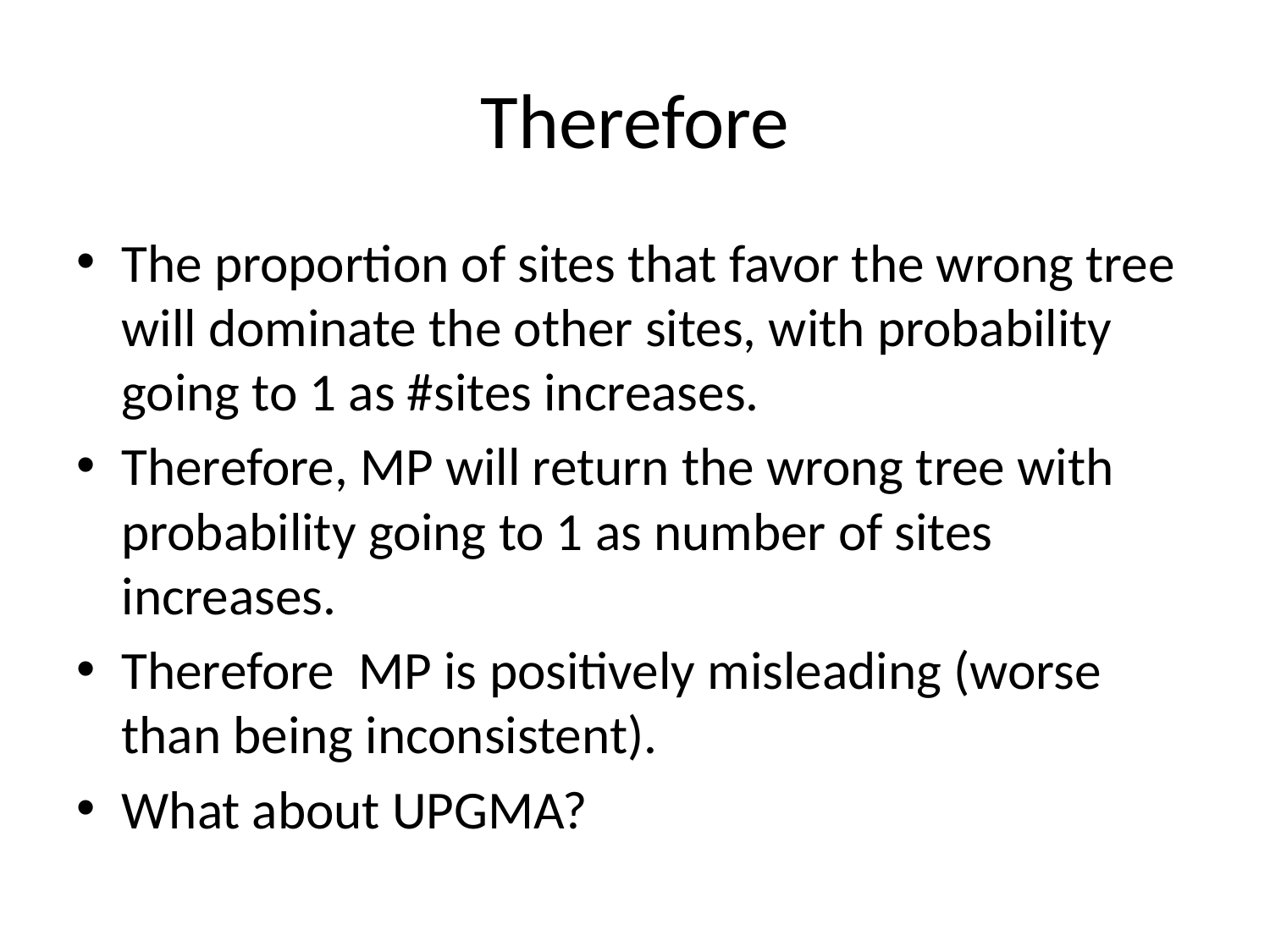

# Therefore
The proportion of sites that favor the wrong tree will dominate the other sites, with probability going to 1 as #sites increases.
Therefore, MP will return the wrong tree with probability going to 1 as number of sites increases.
Therefore  MP is positively misleading (worse than being inconsistent).
What about UPGMA?